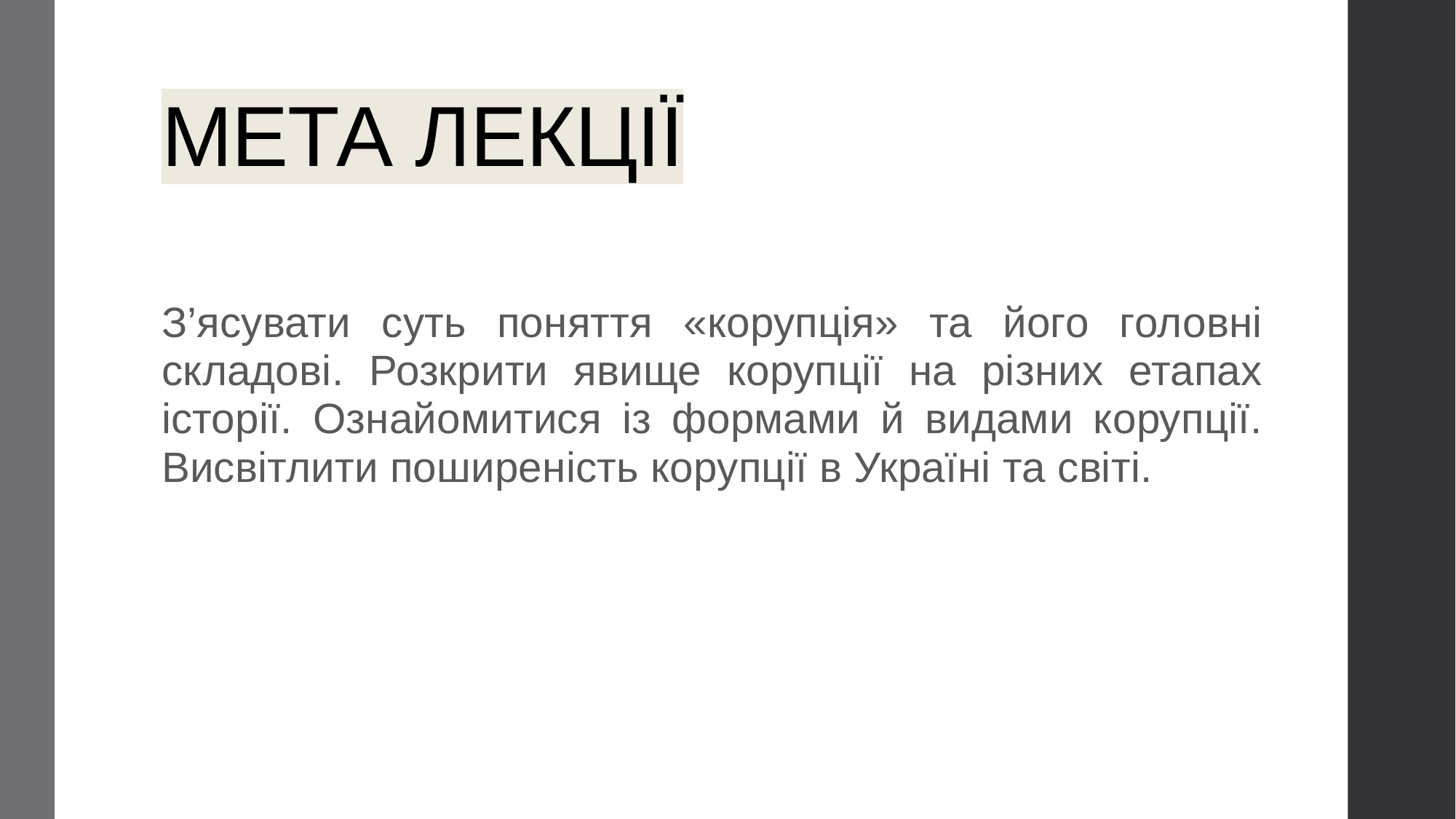

# МЕТА ЛЕКЦІЇ
З’ясувати суть поняття «корупція» та його головні складові. Розкрити явище корупції на різних етапах історії. Ознайомитися із формами й видами корупції. Висвітлити поширеність корупції в Україні та світі.